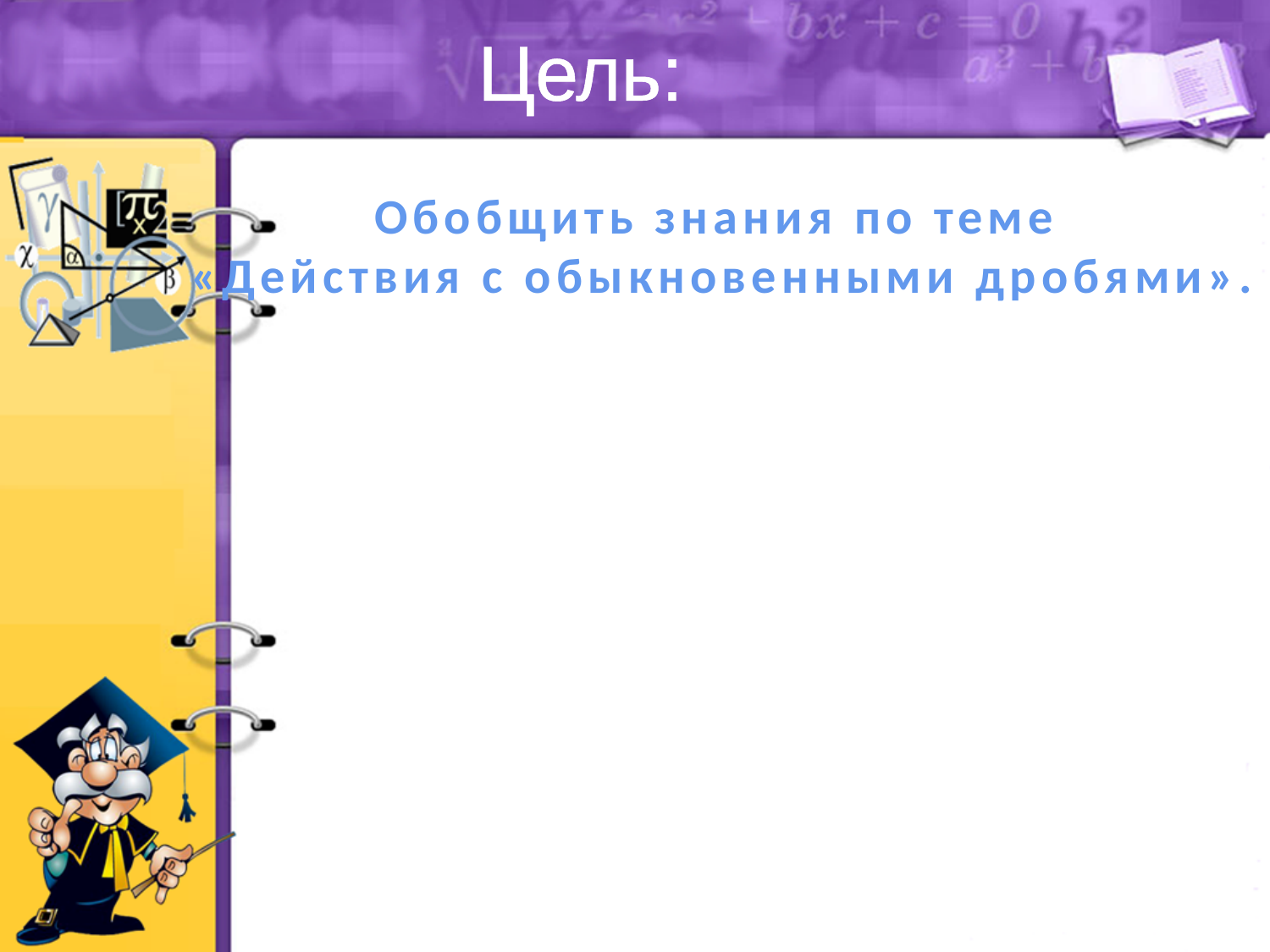

# Цель:
Обобщить знания по теме
«Действия с обыкновенными дробями».